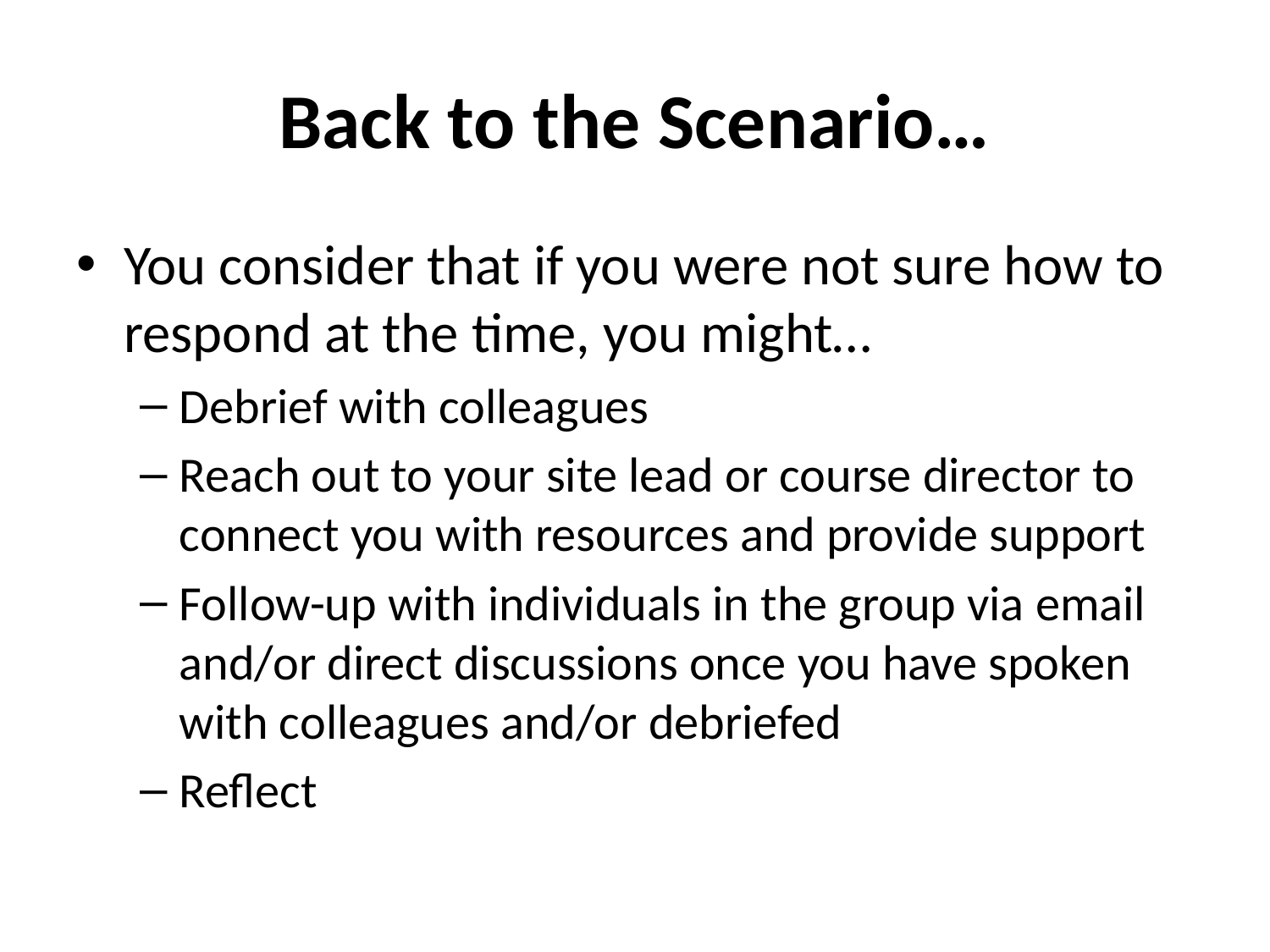

# Back to the Scenario…
You consider that if you were not sure how to respond at the time, you might…
Debrief with colleagues
Reach out to your site lead or course director to connect you with resources and provide support
Follow-up with individuals in the group via email and/or direct discussions once you have spoken with colleagues and/or debriefed
Reflect